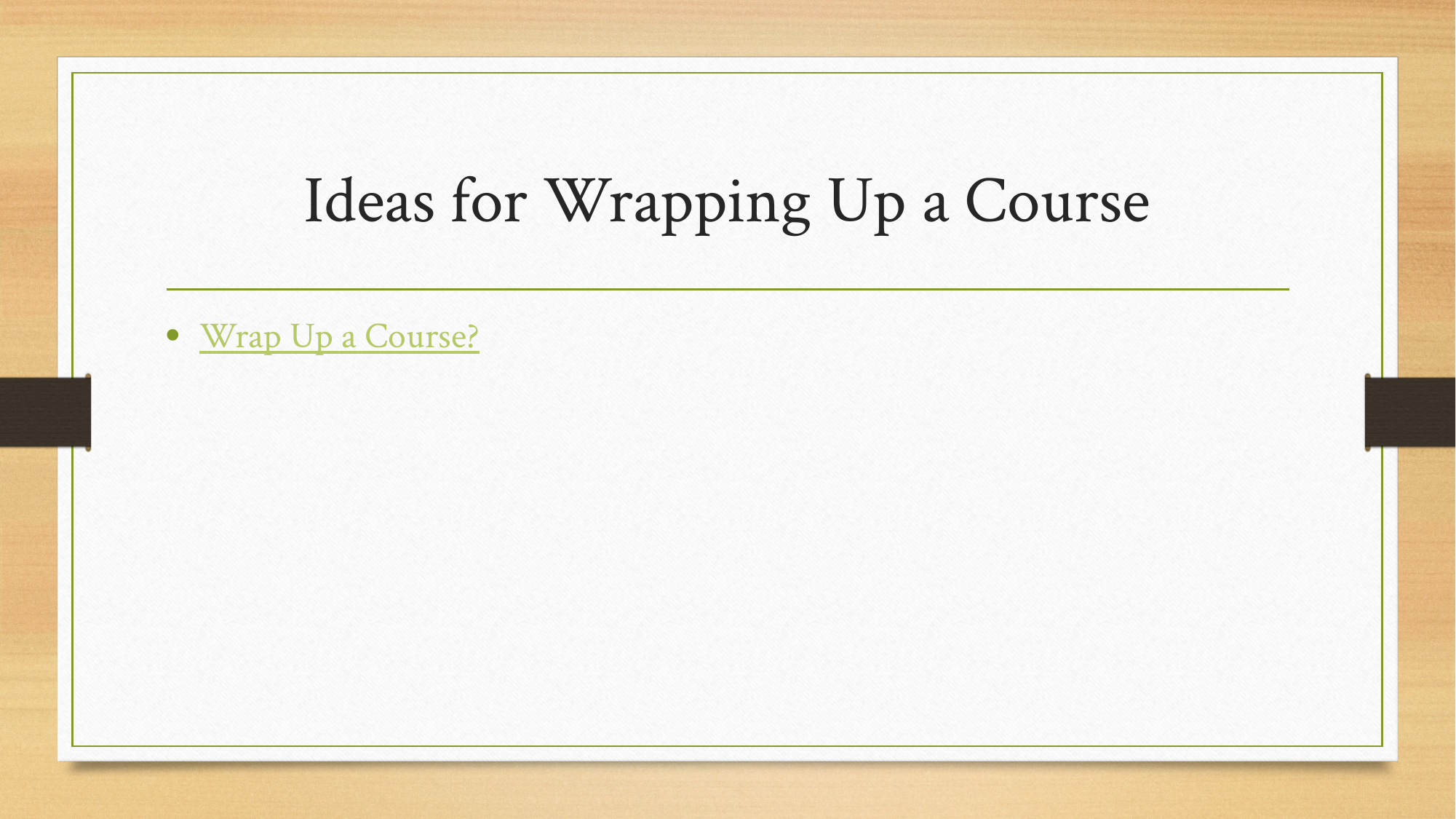

# Ideas for Wrapping Up a Course
Wrap Up a Course?